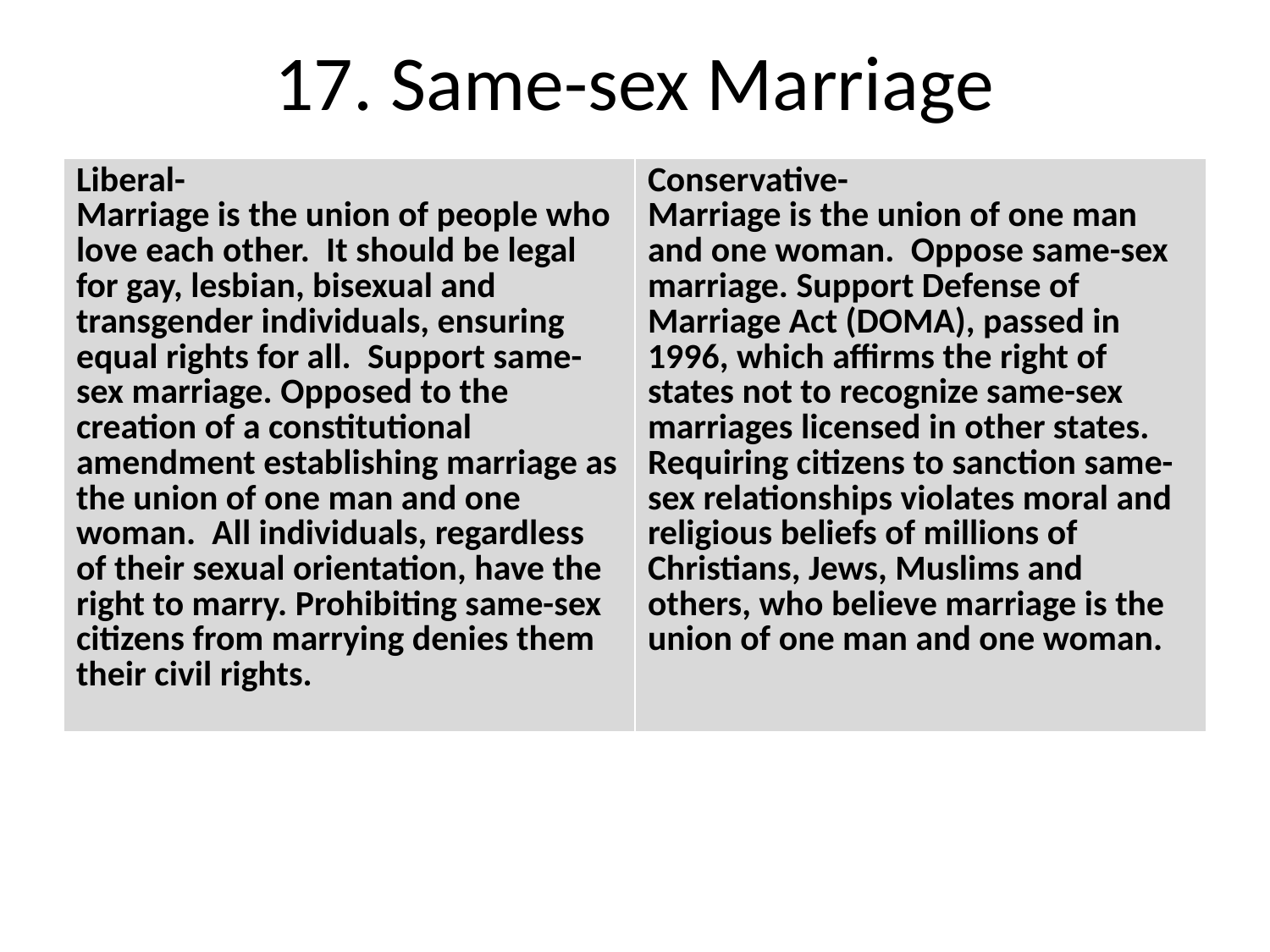

# 17. Same-sex Marriage
| Liberal- Marriage is the union of people who love each other.  It should be legal for gay, lesbian, bisexual and transgender individuals, ensuring equal rights for all.  Support same-sex marriage. Opposed to the creation of a constitutional amendment establishing marriage as the union of one man and one woman.  All individuals, regardless of their sexual orientation, have the right to marry. Prohibiting same-sex citizens from marrying denies them their civil rights. | Conservative- Marriage is the union of one man and one woman.  Oppose same-sex marriage. Support Defense of Marriage Act (DOMA), passed in 1996, which affirms the right of states not to recognize same-sex marriages licensed in other states. Requiring citizens to sanction same-sex relationships violates moral and religious beliefs of millions of Christians, Jews, Muslims and others, who believe marriage is the union of one man and one woman. |
| --- | --- |